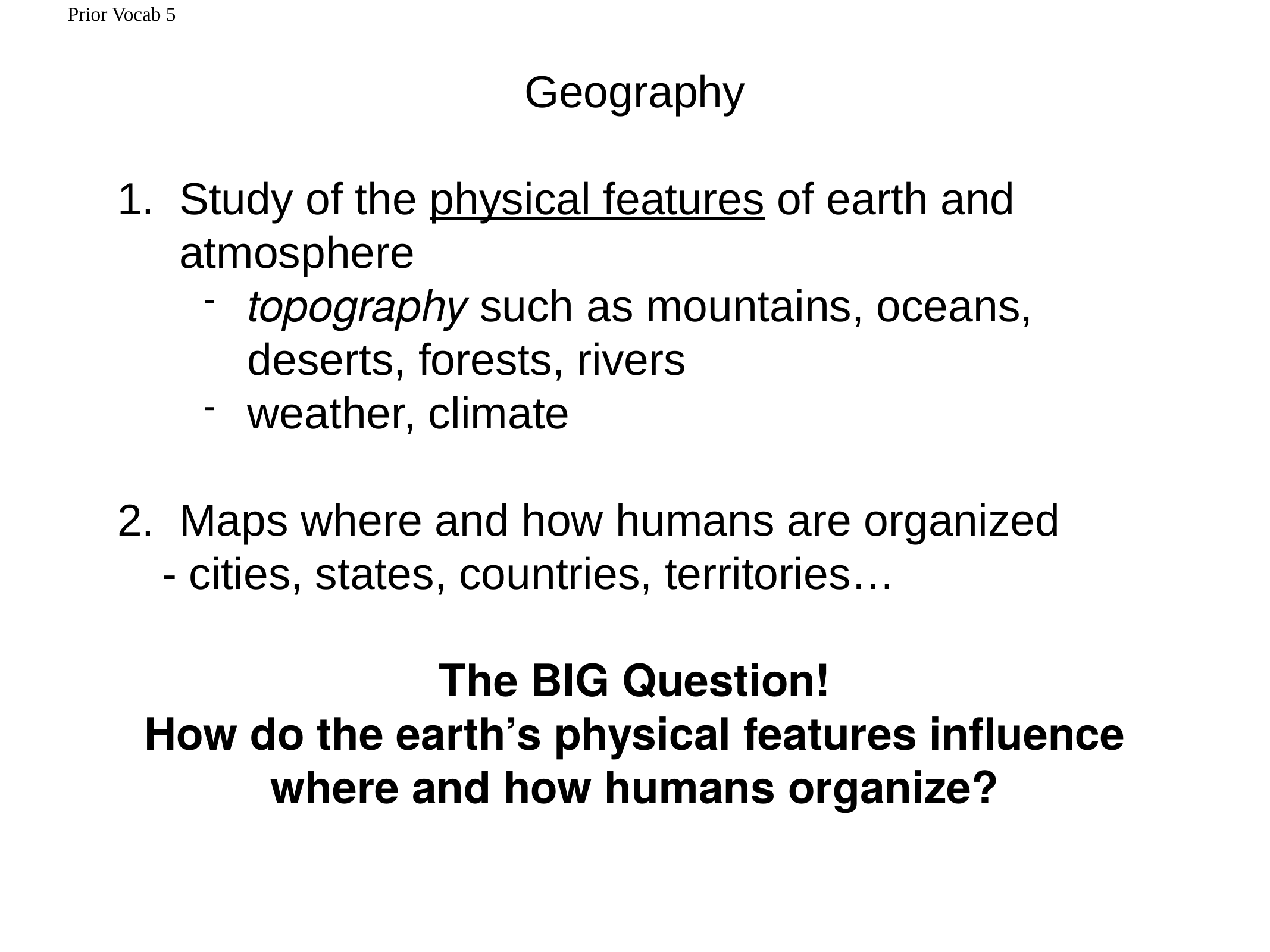

Prior Vocab 5
Geography

Study of the physical features of earth and atmosphere
topography such as mountains, oceans, deserts, forests, rivers
weather, climate

Maps where and how humans are organized
- cities, states, countries, territories…

The BIG Question!
How do the earth’s physical features influence where and how humans organize?